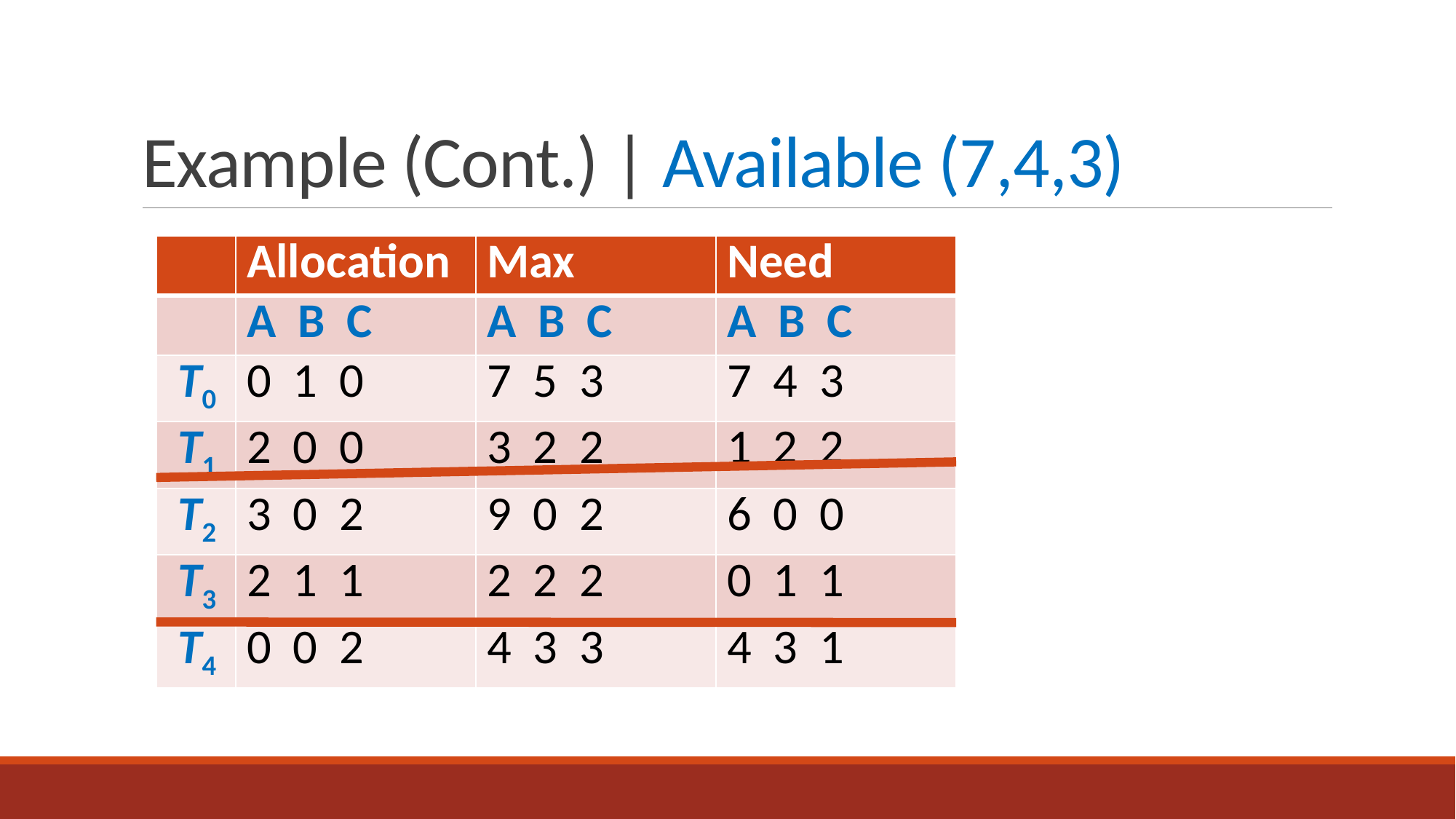

# Example (Cont.) | Available (7,4,3)
|  | Allocation | Max | Need |
| --- | --- | --- | --- |
|  | A B C | A B C | A B C |
| T0 | 0 1 0 | 7 5 3 | 7 4 3 |
| T1 | 2 0 0 | 3 2 2 | 1 2 2 |
| T2 | 3 0 2 | 9 0 2 | 6 0 0 |
| T3 | 2 1 1 | 2 2 2 | 0 1 1 |
| T4 | 0 0 2 | 4 3 3 | 4 3 1 |